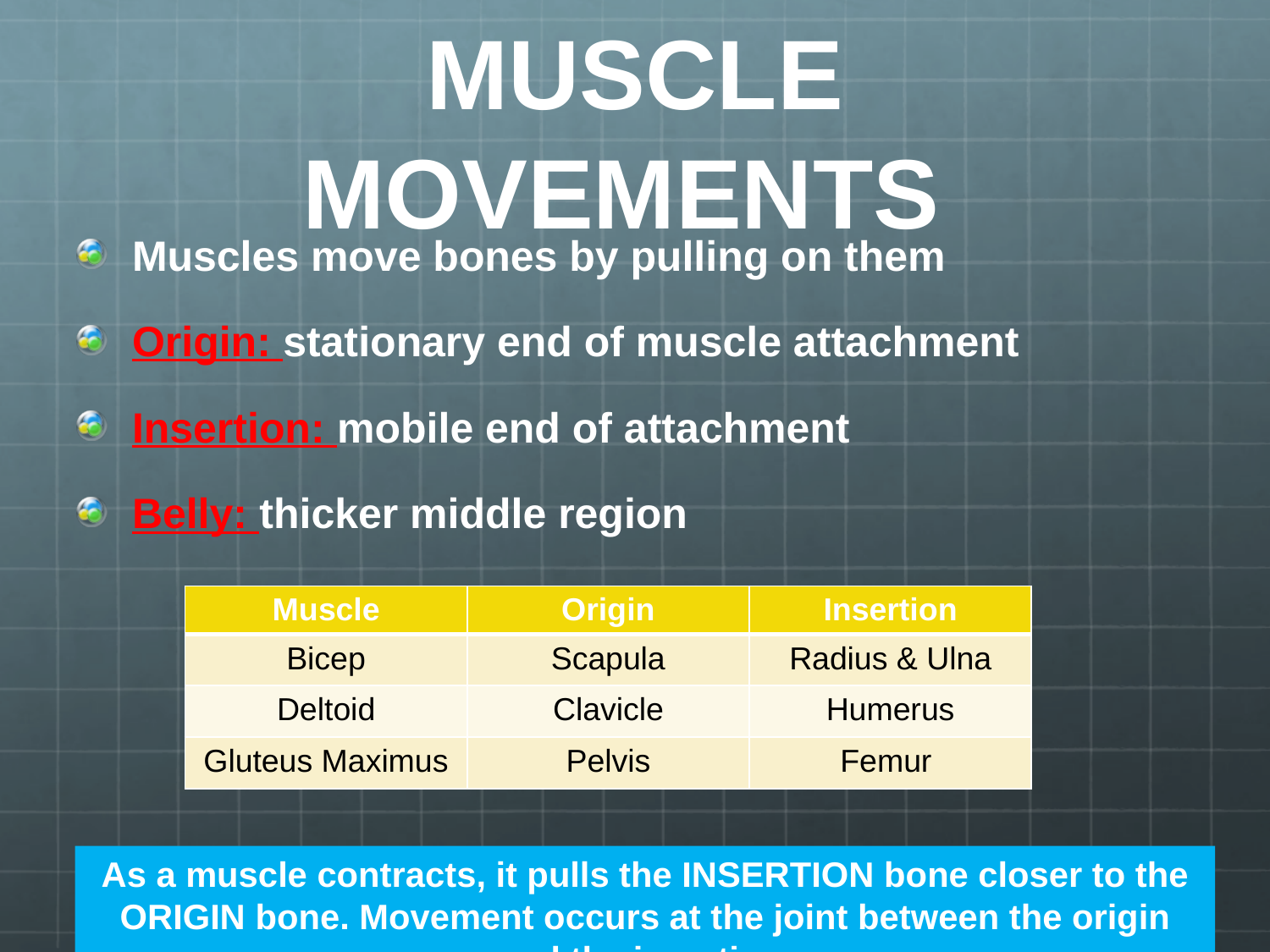

# MUSCLE MOVEMENTS
Muscles move bones by pulling on them
Origin: stationary end of muscle attachment
Insertion: mobile end of attachment
Belly: thicker middle region

| Muscle | Origin | Insertion |
| --- | --- | --- |
| Bicep | Scapula | Radius & Ulna |
| Deltoid | Clavicle | Humerus |
| Gluteus Maximus | Pelvis | Femur |
As a muscle contracts, it pulls the INSERTION bone closer to the ORIGIN bone. Movement occurs at the joint between the origin and the insertion.